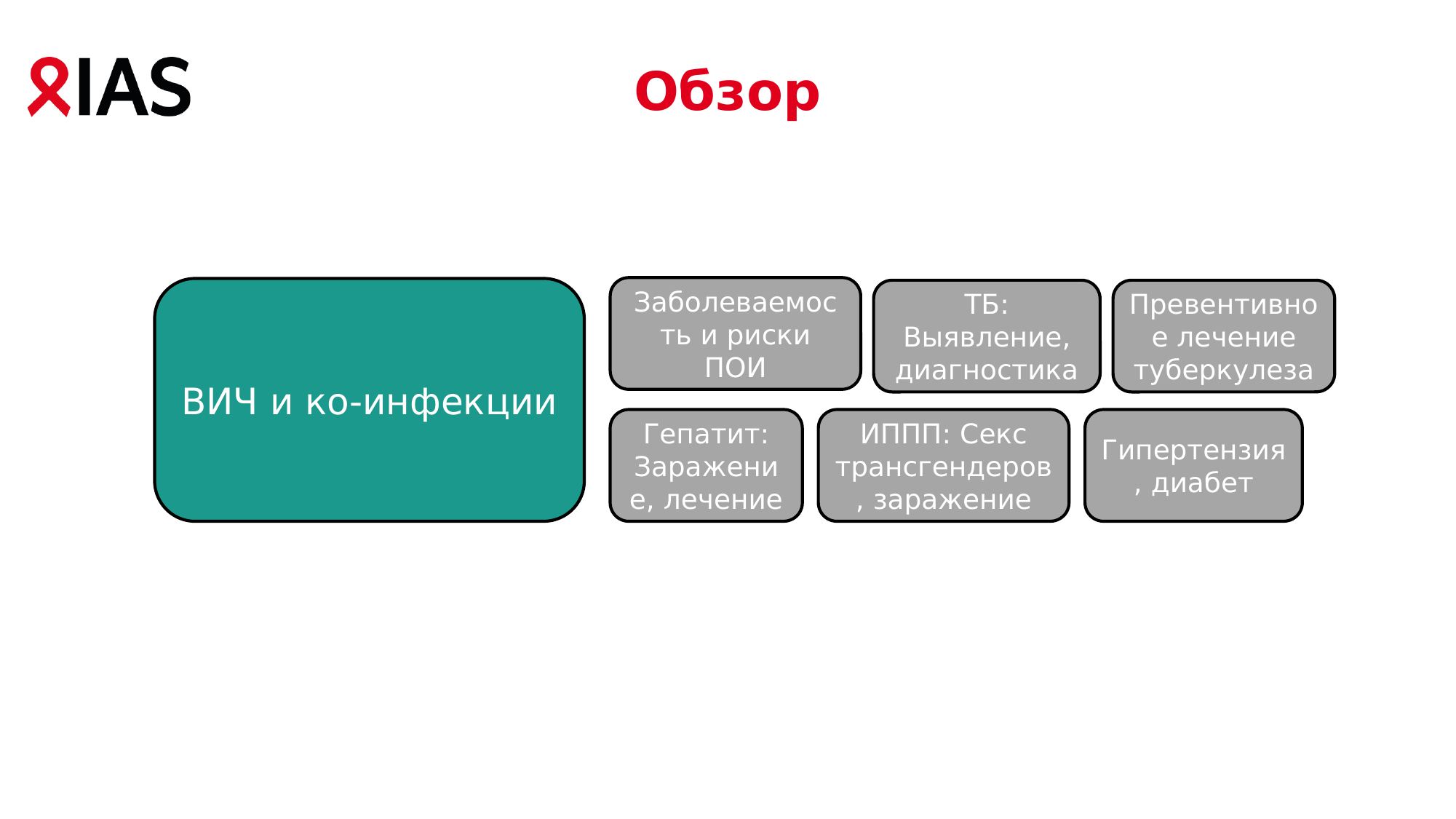

Обзор
Заболеваемость и риски ПОИ
ВИЧ и ко-инфекции
ТБ: Выявление, диагностика
Превентивное лечение туберкулеза
Гепатит: Заражение, лечение
ИППП: Секс трансгендеров, заражение
Гипертензия, диабет